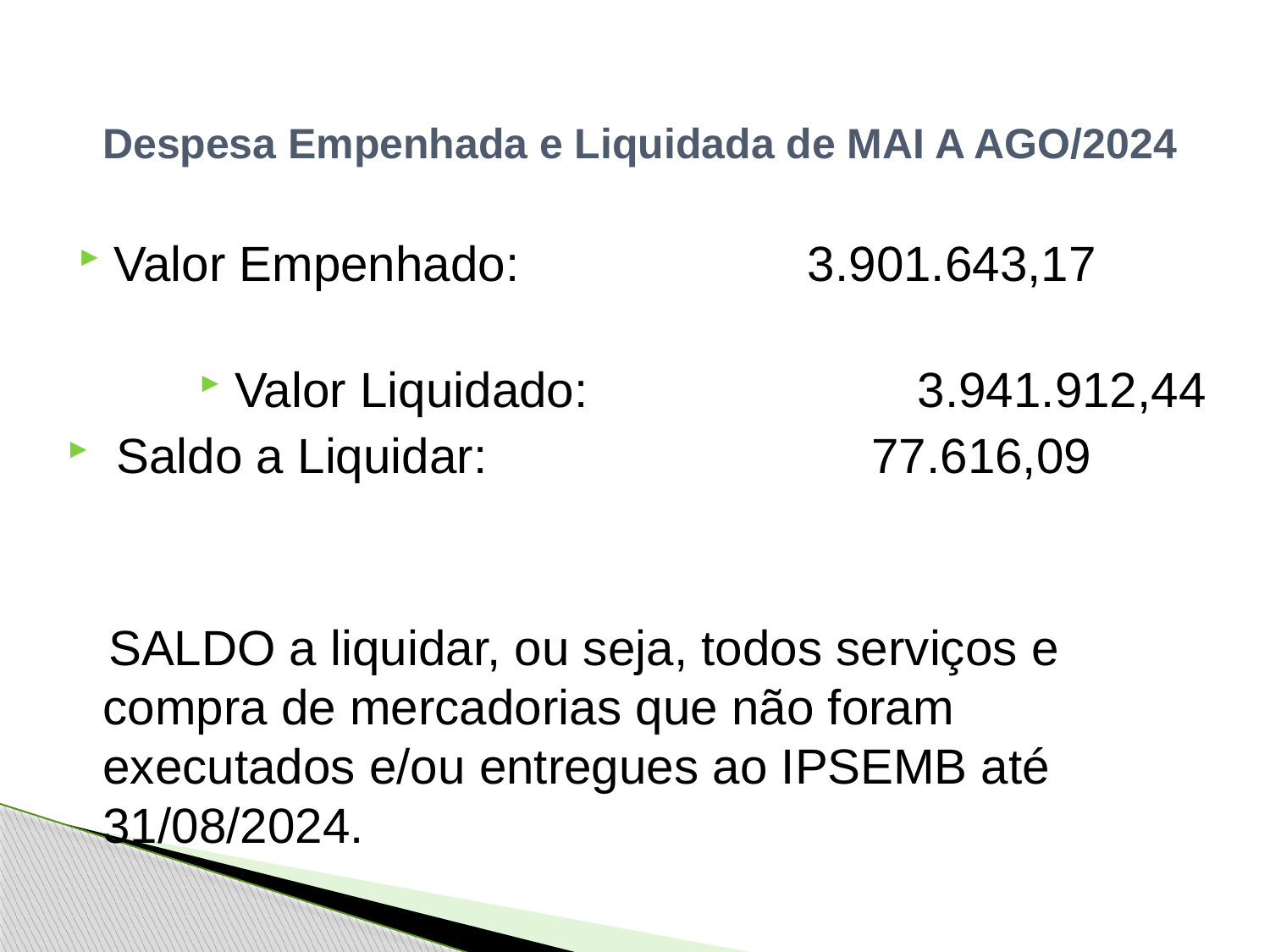

Despesa Empenhada e Liquidada de MAI A AGO/2024
Valor Empenhado:                     3.901.643,17
Valor Liquidado:                        3.941.912,44
 Saldo a Liquidar:                            77.616,09

   SALDO a liquidar, ou seja, todos serviços e compra de mercadorias que não foram executados e/ou entregues ao IPSEMB até 31/08/2024.